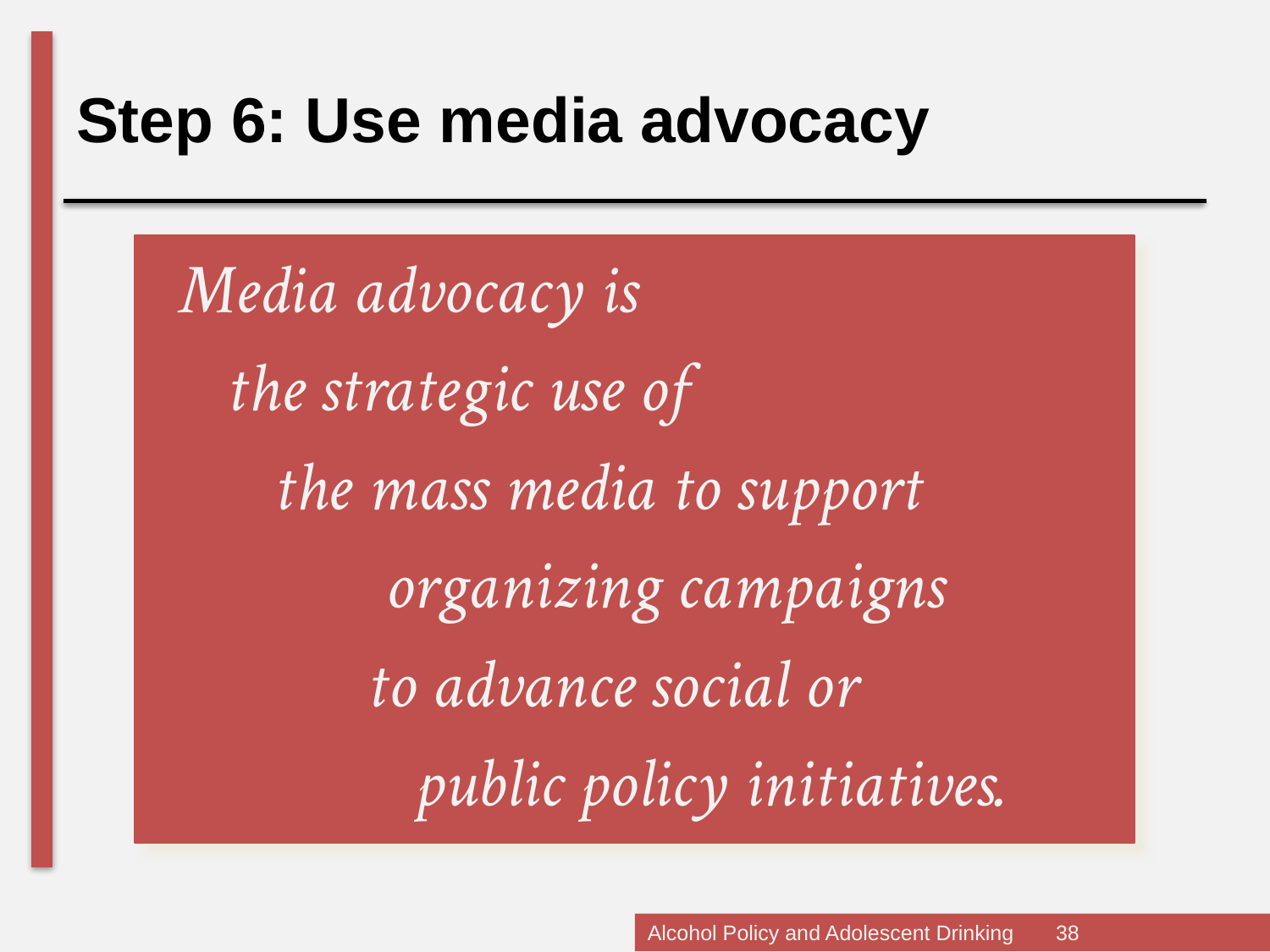

Step 6: Use media advocacy
Media advocacy is
   the strategic use of
      the mass media to support
		   organizing campaigns
            to advance social or
               public policy initiatives.